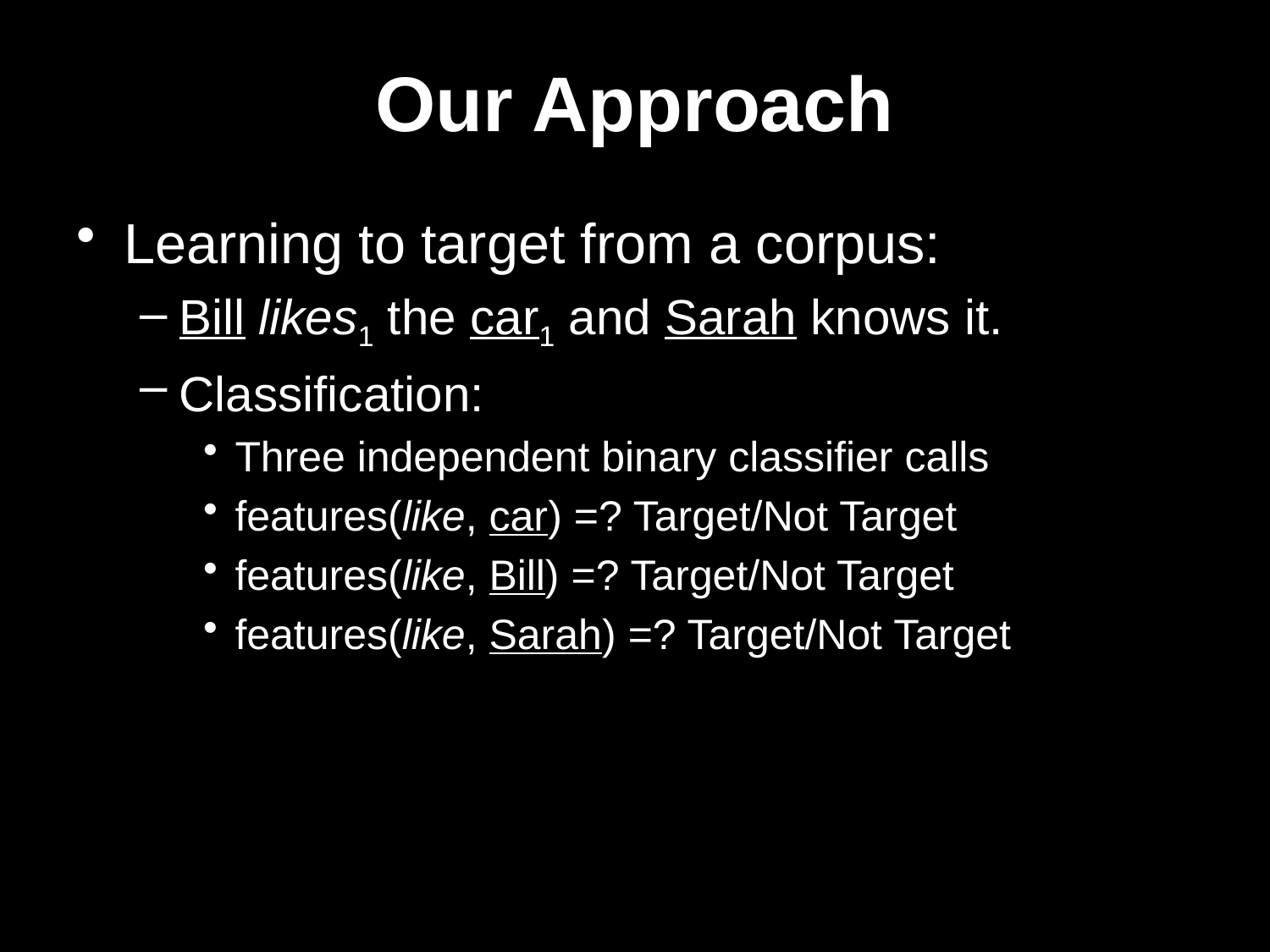

# Our Approach
Learning to target from a corpus:
Bill likes1 the car1 and Sarah knows it.
Classification:
Three independent binary classifier calls
features(like, car) =? Target/Not Target
features(like, Bill) =? Target/Not Target
features(like, Sarah) =? Target/Not Target